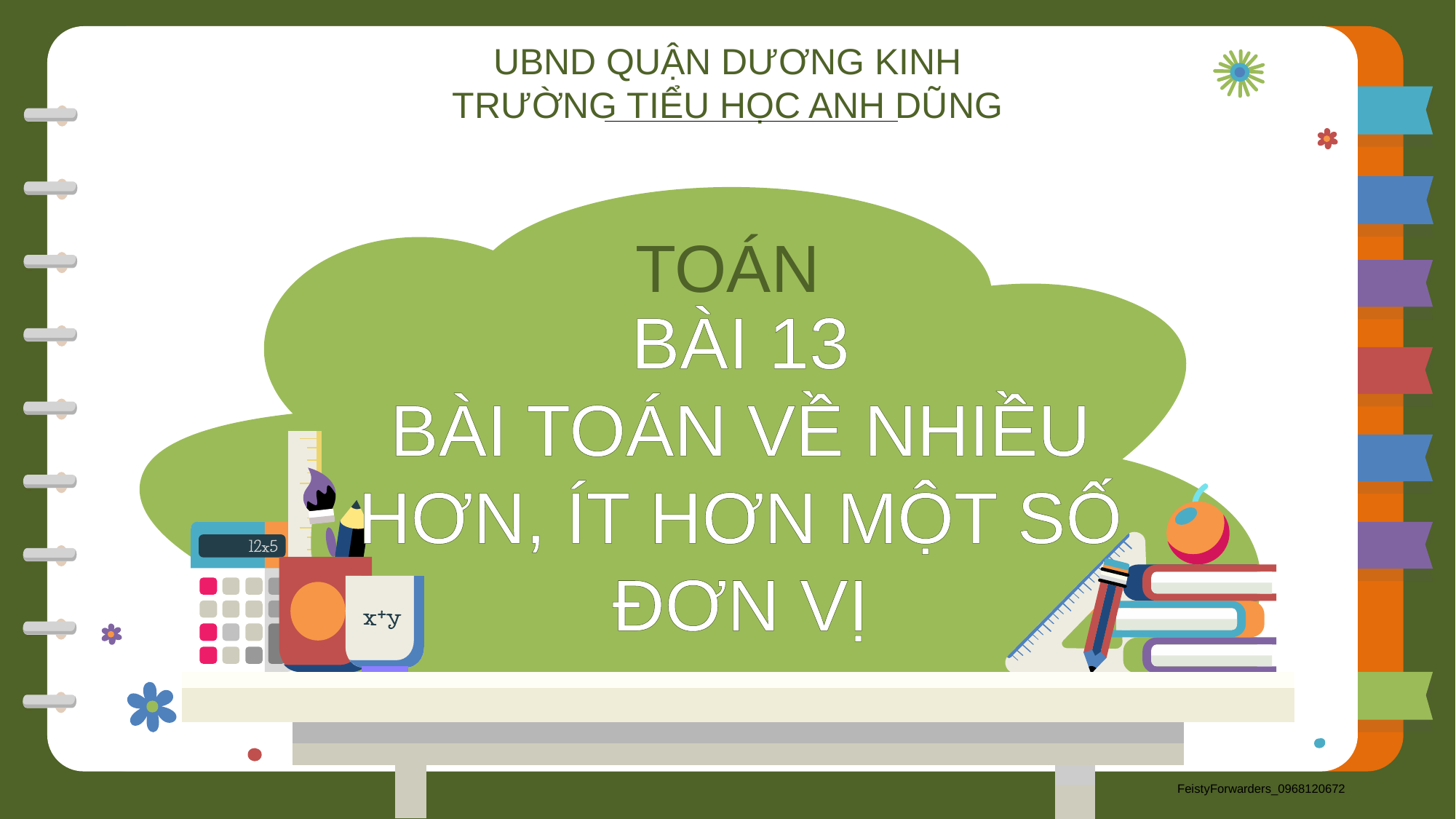

UBND QUẬN DƯƠNG KINH
TRƯỜNG TIỂU HỌC ANH DŨNG
TOÁN
BÀI 13
BÀI TOÁN VỀ NHIỀU HƠN, ÍT HƠN MỘT SỐ ĐƠN VỊ